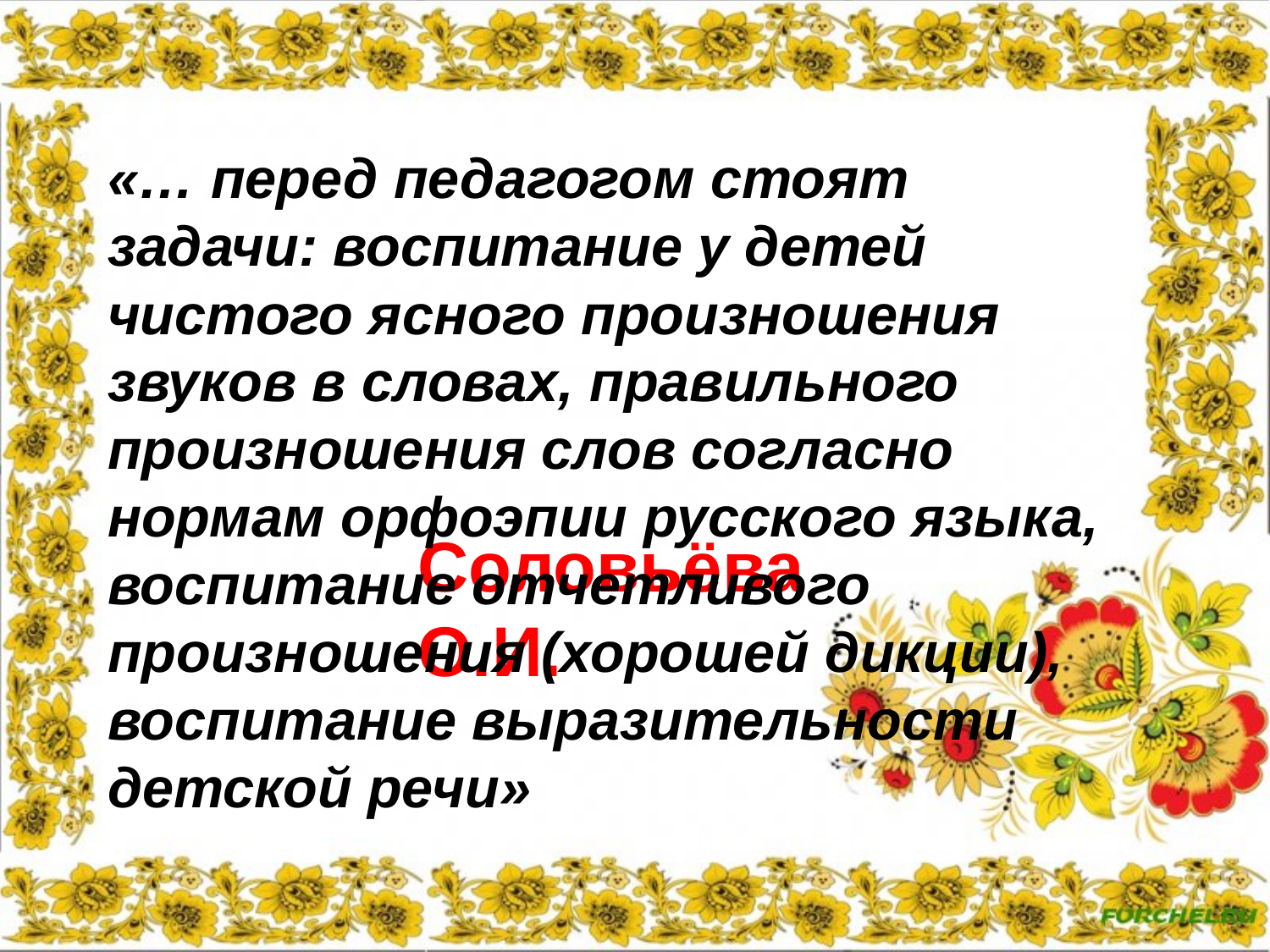

«… перед педагогом стоят задачи: воспитание у детей чистого ясного произношения звуков в словах, правильного произношения слов согласно нормам орфоэпии русского языка, воспитание отчетливого произношения (хорошей дикции), воспитание выразительности детской речи»
# Соловьёва О.И.